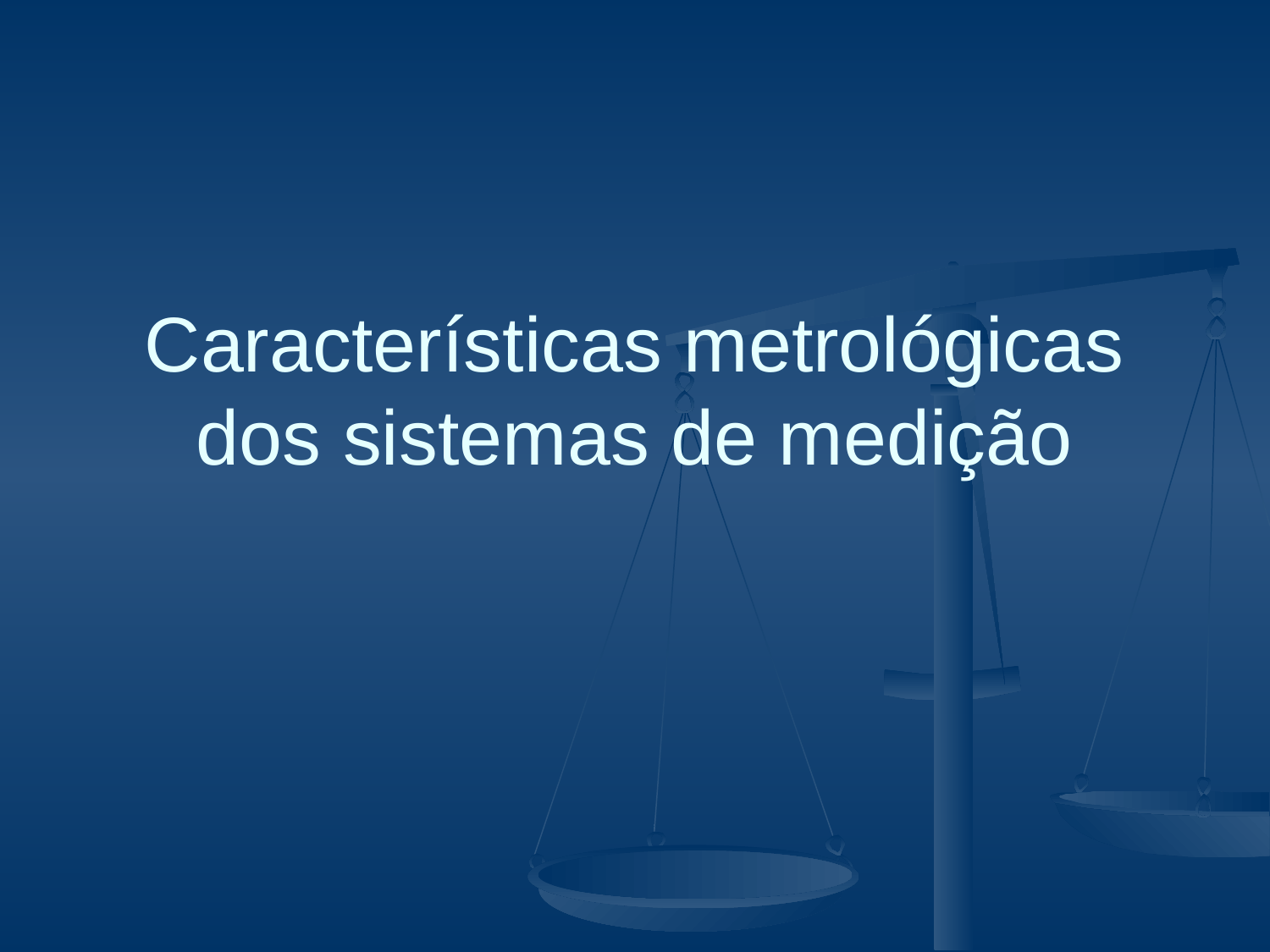

# Características metrológicas dos sistemas de medição